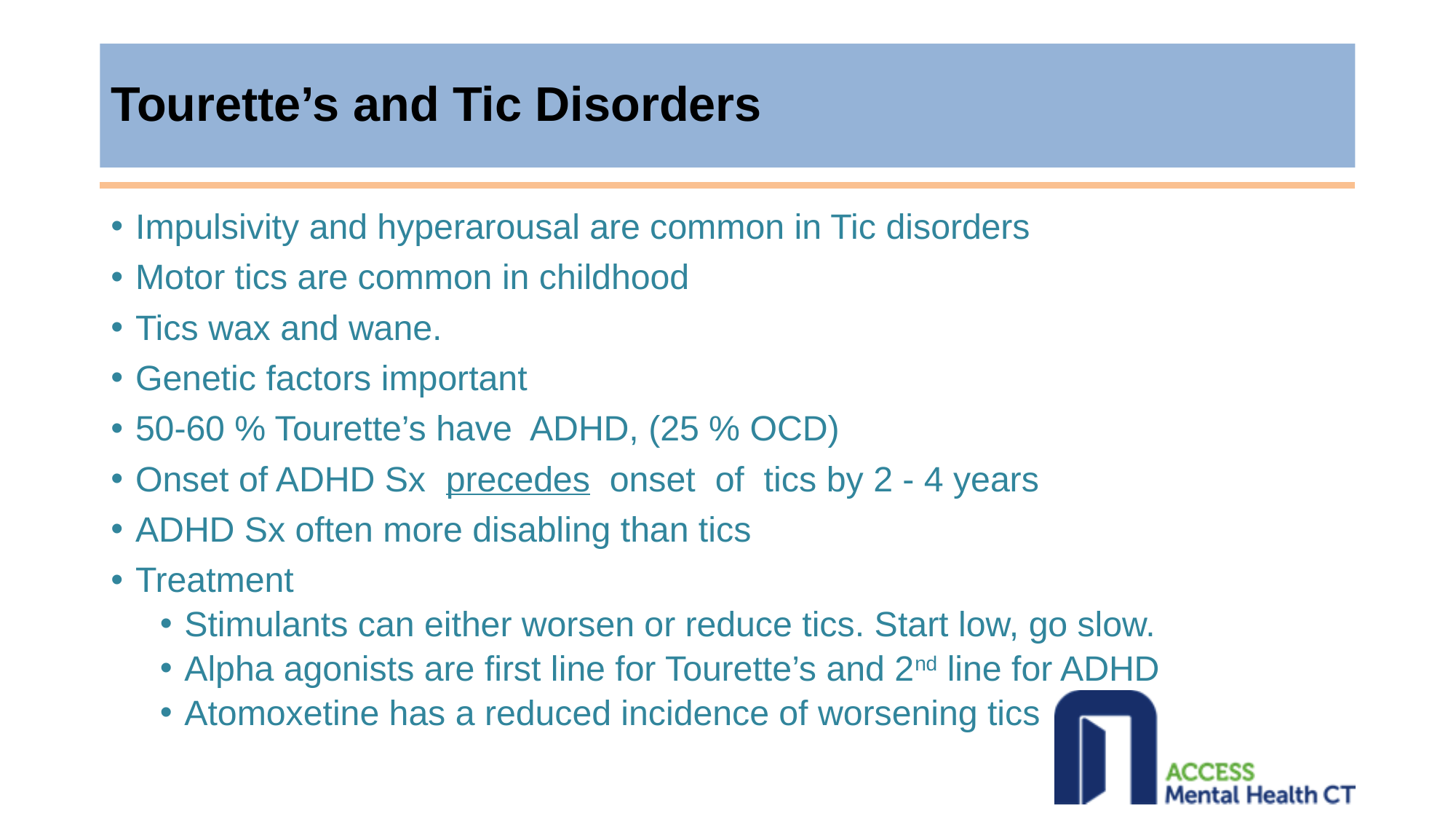

# Tourette’s and Tic Disorders
Impulsivity and hyperarousal are common in Tic disorders
Motor tics are common in childhood
Tics wax and wane.
Genetic factors important
50-60 % Tourette’s have  ADHD, (25 % OCD)
Onset of ADHD Sx  precedes  onset  of  tics by 2 - 4 years
ADHD Sx often more disabling than tics
Treatment
Stimulants can either worsen or reduce tics. Start low, go slow.
Alpha agonists are first line for Tourette’s and 2nd line for ADHD
Atomoxetine has a reduced incidence of worsening tics